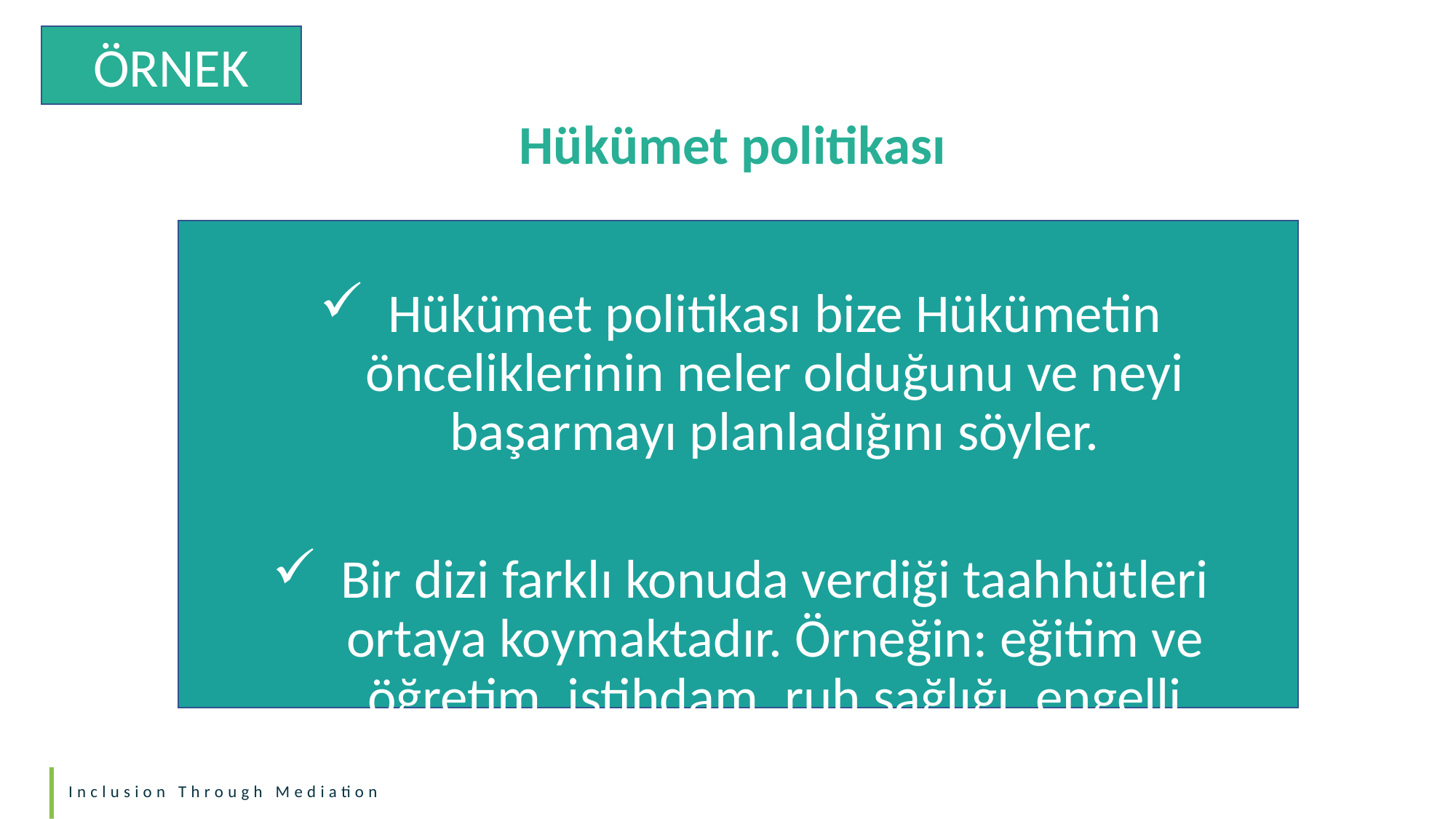

ÖRNEK
Top tip!
Hükümet politikası
Hükümet politikası bize Hükümetin önceliklerinin neler olduğunu ve neyi başarmayı planladığını söyler.

Bir dizi farklı konuda verdiği taahhütleri ortaya koymaktadır. Örneğin: eğitim ve öğretim, istihdam, ruh sağlığı, engelli hakları, göç vb.